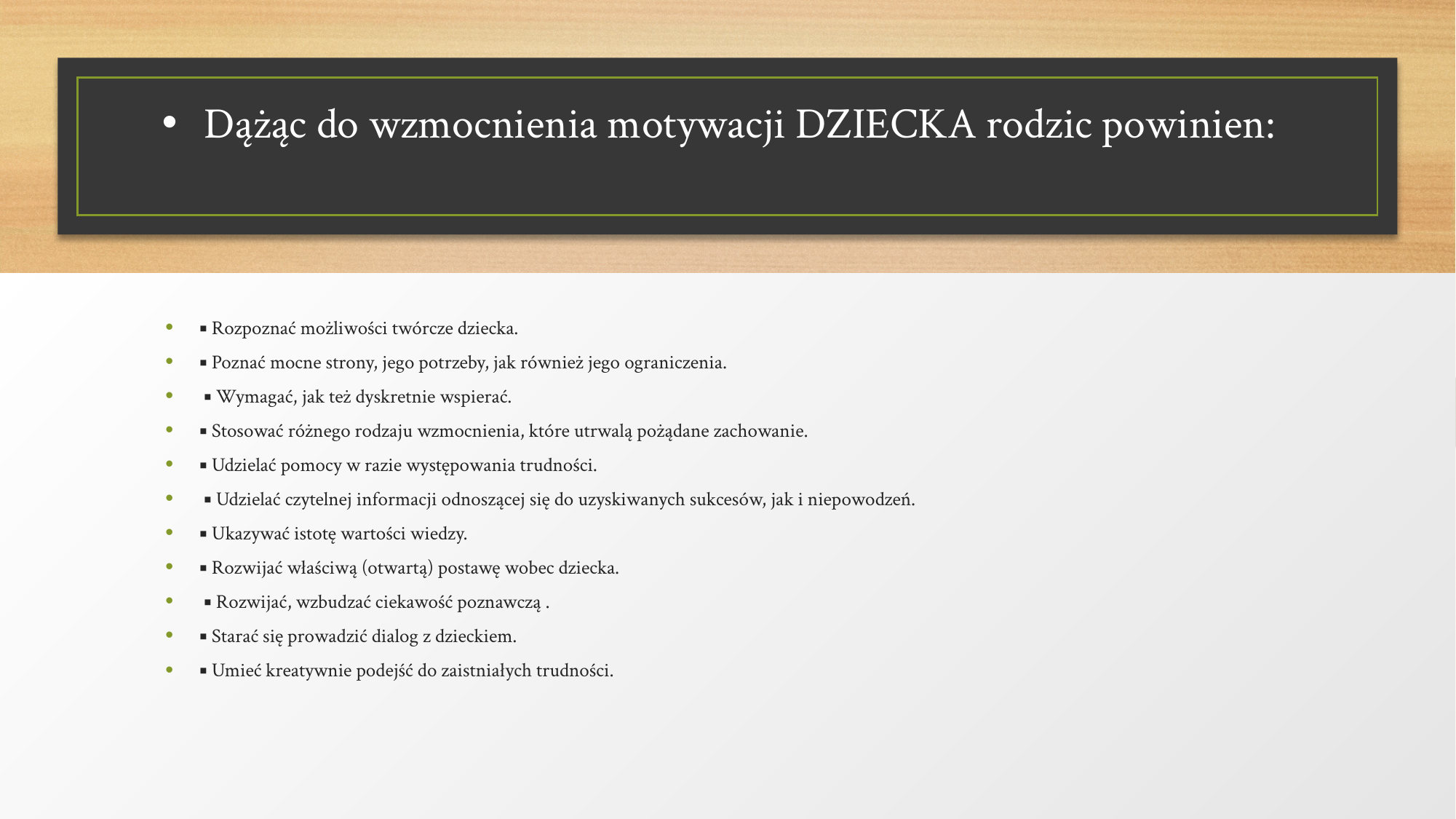

Dążąc do wzmocnienia motywacji DZIECKA rodzic powinien:

▪ Rozpoznać możliwości twórcze dziecka.
▪ Poznać mocne strony, jego potrzeby, jak również jego ograniczenia.
 ▪ Wymagać, jak też dyskretnie wspierać.
▪ Stosować różnego rodzaju wzmocnienia, które utrwalą pożądane zachowanie.
▪ Udzielać pomocy w razie występowania trudności.
 ▪ Udzielać czytelnej informacji odnoszącej się do uzyskiwanych sukcesów, jak i niepowodzeń.
▪ Ukazywać istotę wartości wiedzy.
▪ Rozwijać właściwą (otwartą) postawę wobec dziecka.
 ▪ Rozwijać, wzbudzać ciekawość poznawczą .
▪ Starać się prowadzić dialog z dzieckiem.
▪ Umieć kreatywnie podejść do zaistniałych trudności.